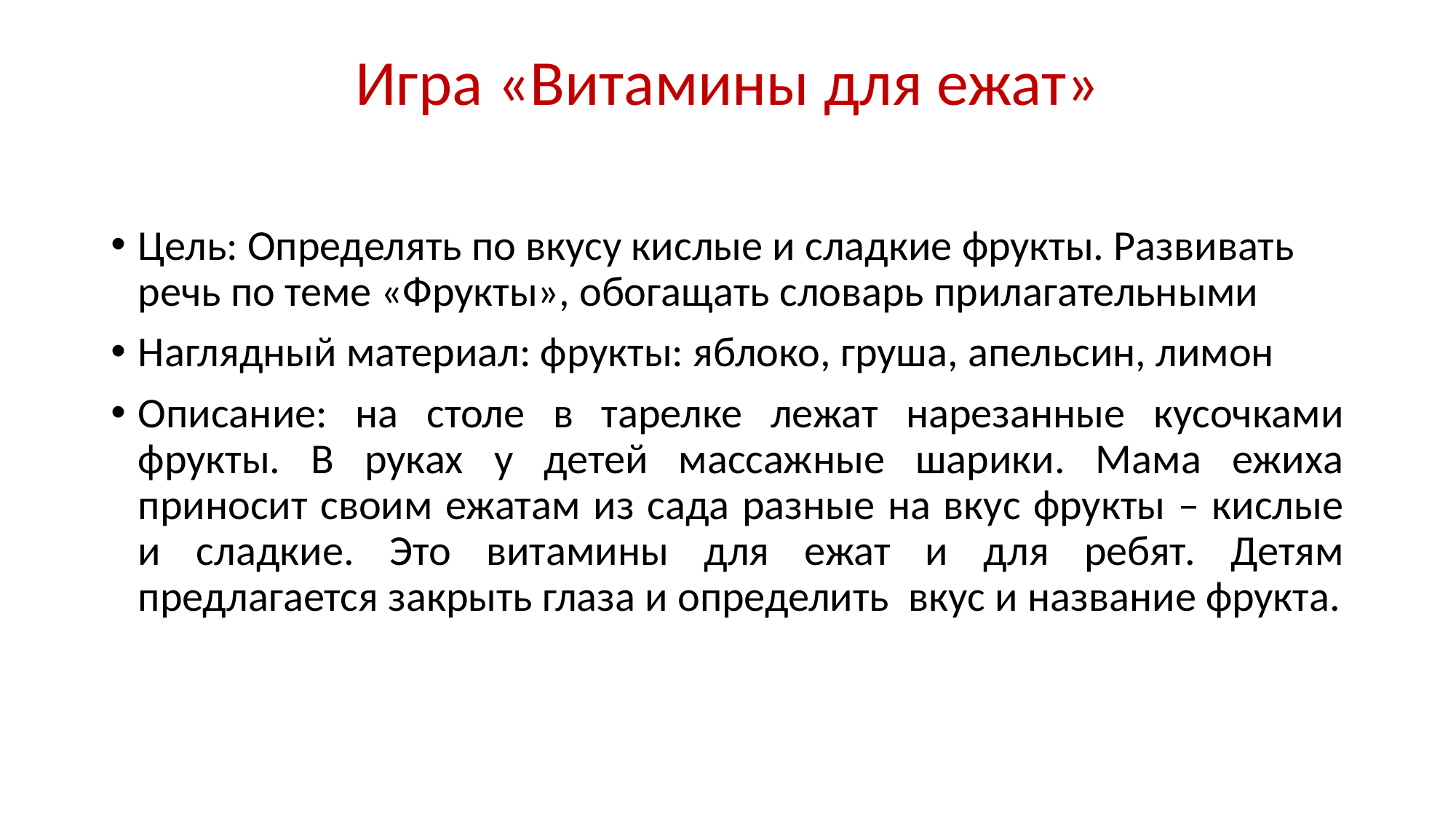

# Игра «Витамины для ежат»
Цель: Определять по вкусу кислые и сладкие фрукты. Развивать речь по теме «Фрукты», обогащать словарь прилагательными
Наглядный материал: фрукты: яблоко, груша, апельсин, лимон
Описание: на столе в тарелке лежат нарезанные кусочками фрукты. В руках у детей массажные шарики. Мама ежиха приносит своим ежатам из сада разные на вкус фрукты – кислые и сладкие. Это витамины для ежат и для ребят. Детям предлагается закрыть глаза и определить  вкус и название фрукта.